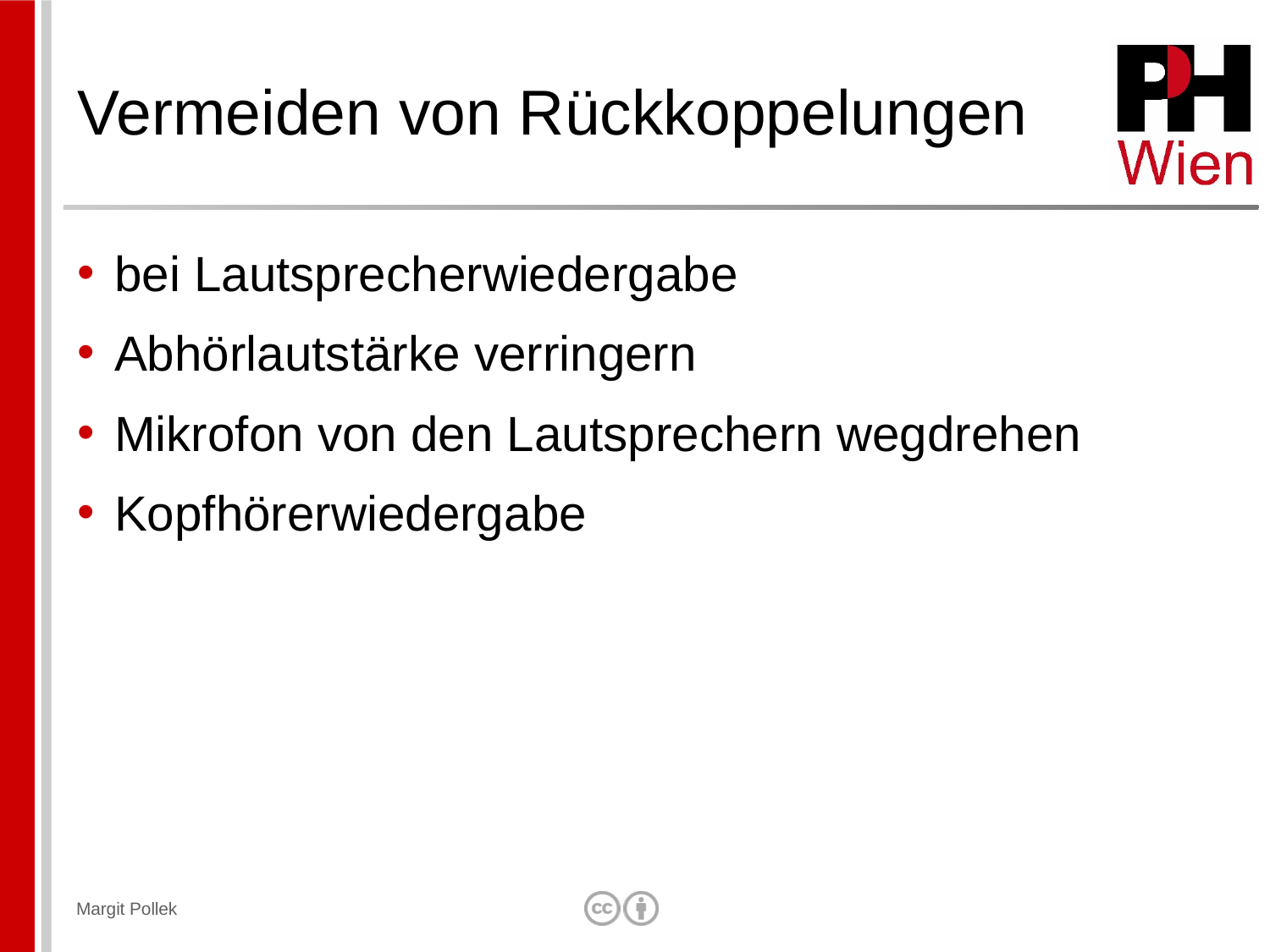

# Vermeiden von Rückkoppelungen
bei Lautsprecherwiedergabe
Abhörlautstärke verringern
Mikrofon von den Lautsprechern wegdrehen
Kopfhörerwiedergabe
Margit Pollek